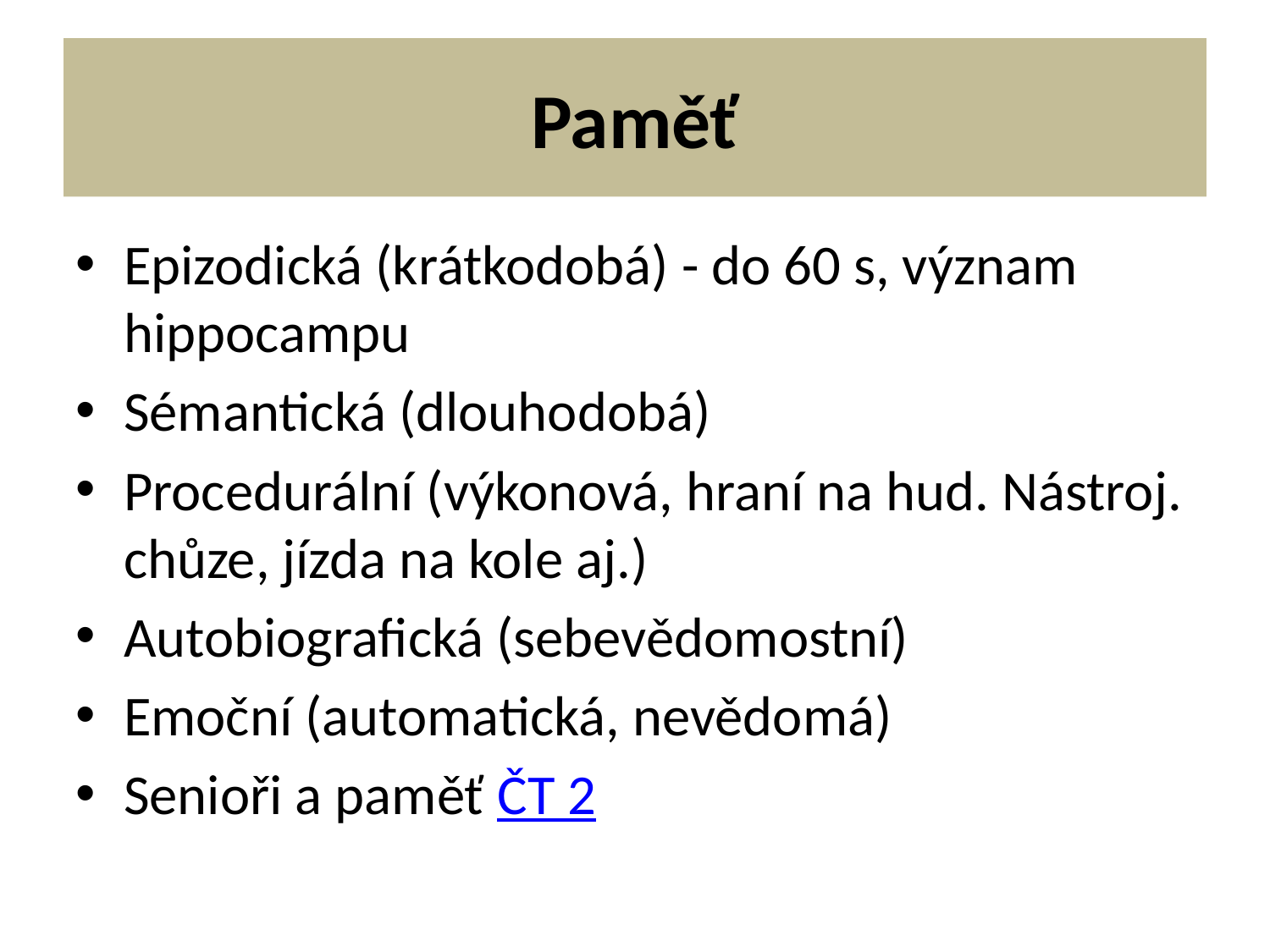

Paměť
Epizodická (krátkodobá) - do 60 s, význam hippocampu
Sémantická (dlouhodobá)
Procedurální (výkonová, hraní na hud. Nástroj. chůze, jízda na kole aj.)
Autobiografická (sebevědomostní)
Emoční (automatická, nevědomá)
Senioři a paměť ČT 2